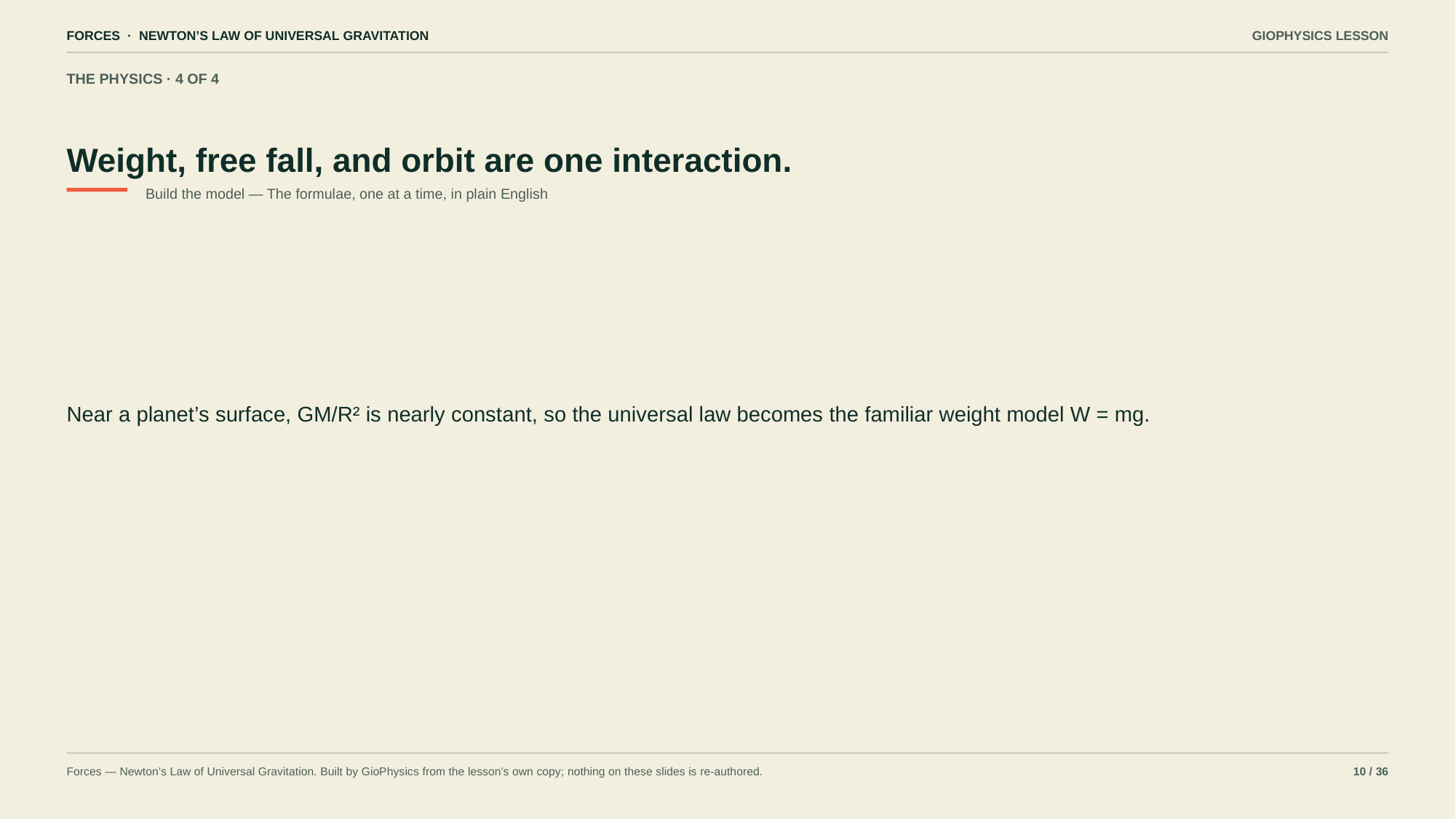

FORCES  ·  NEWTON’S LAW OF UNIVERSAL GRAVITATION
GIOPHYSICS LESSON

THE PHYSICS · 4 OF 4
Weight, free fall, and orbit are one interaction.
Build the model — The formulae, one at a time, in plain English

Near a planet’s surface, GM/R² is nearly constant, so the universal law becomes the familiar weight model W = mg.

Forces — Newton’s Law of Universal Gravitation. Built by GioPhysics from the lesson's own copy; nothing on these slides is re-authored.
10 / 36